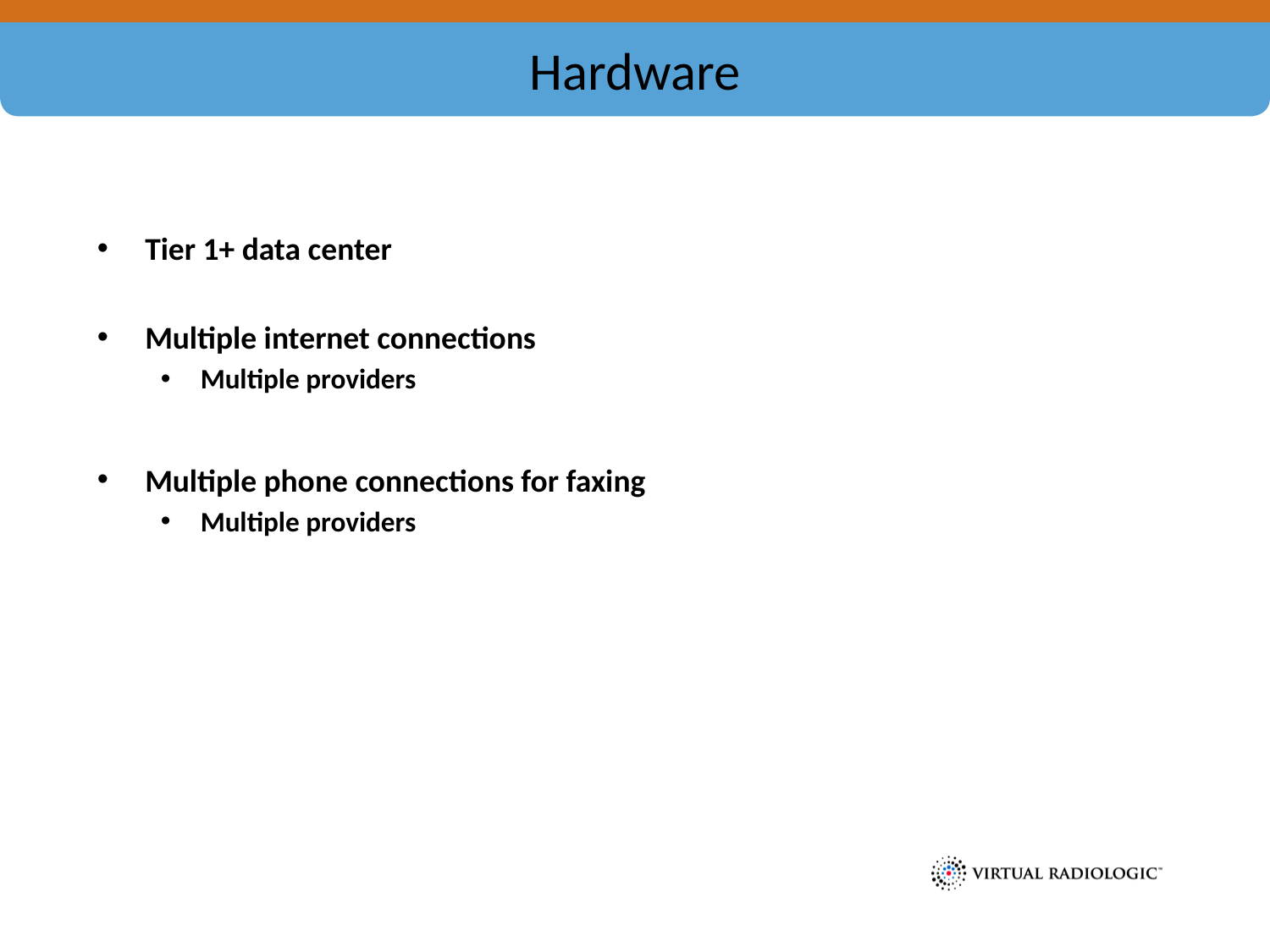

# Hardware
Tier 1+ data center

Multiple internet connections
Multiple providers

Multiple phone connections for faxing
Multiple providers